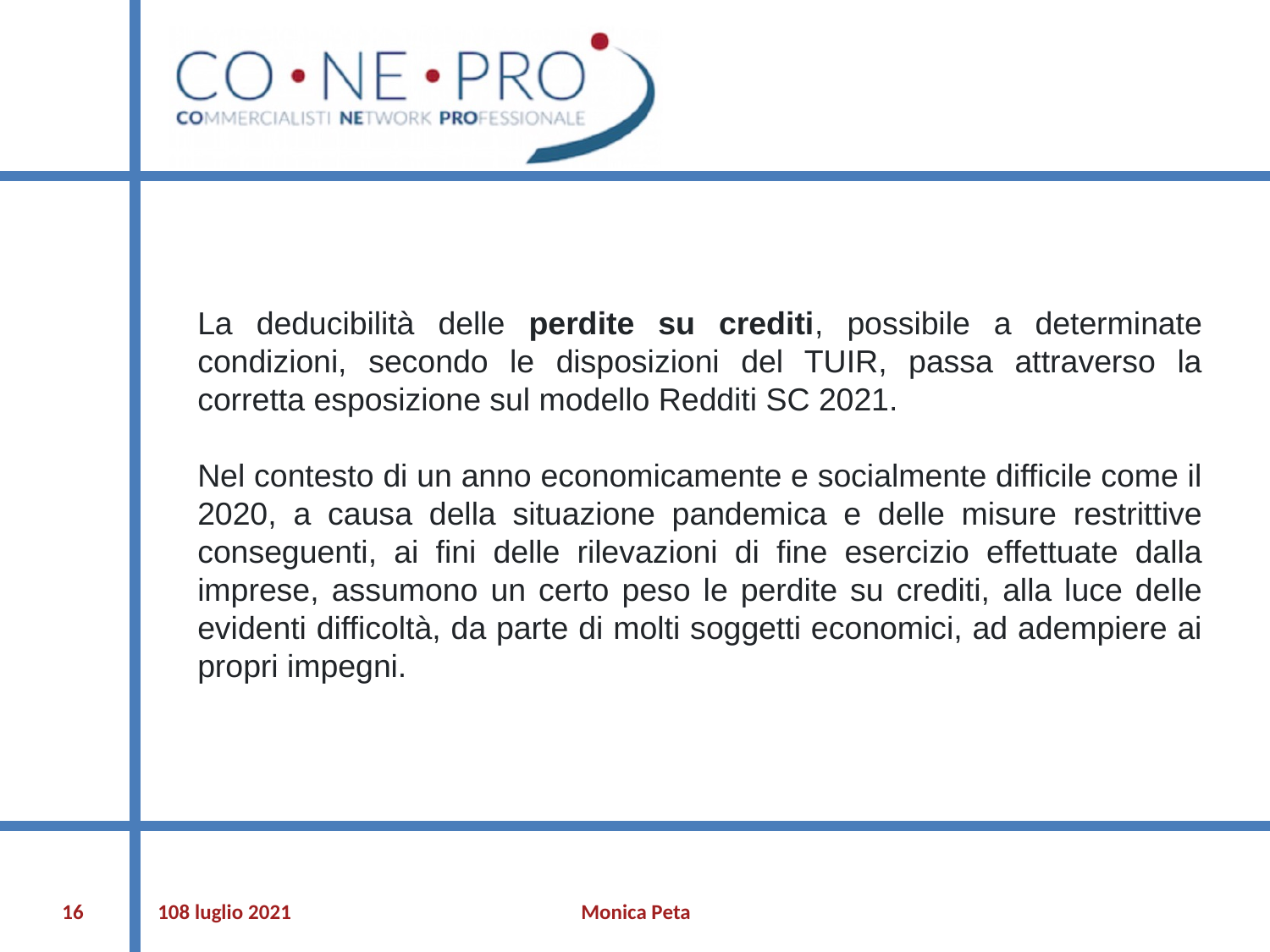

La deducibilità delle perdite su crediti, possibile a determinate condizioni, secondo le disposizioni del TUIR, passa attraverso la corretta esposizione sul modello Redditi SC 2021.

Nel contesto di un anno economicamente e socialmente difficile come il 2020, a causa della situazione pandemica e delle misure restrittive conseguenti, ai fini delle rilevazioni di fine esercizio effettuate dalla imprese, assumono un certo peso le perdite su crediti, alla luce delle evidenti difficoltà, da parte di molti soggetti economici, ad adempiere ai propri impegni.
16
108 luglio 2021
Monica Peta